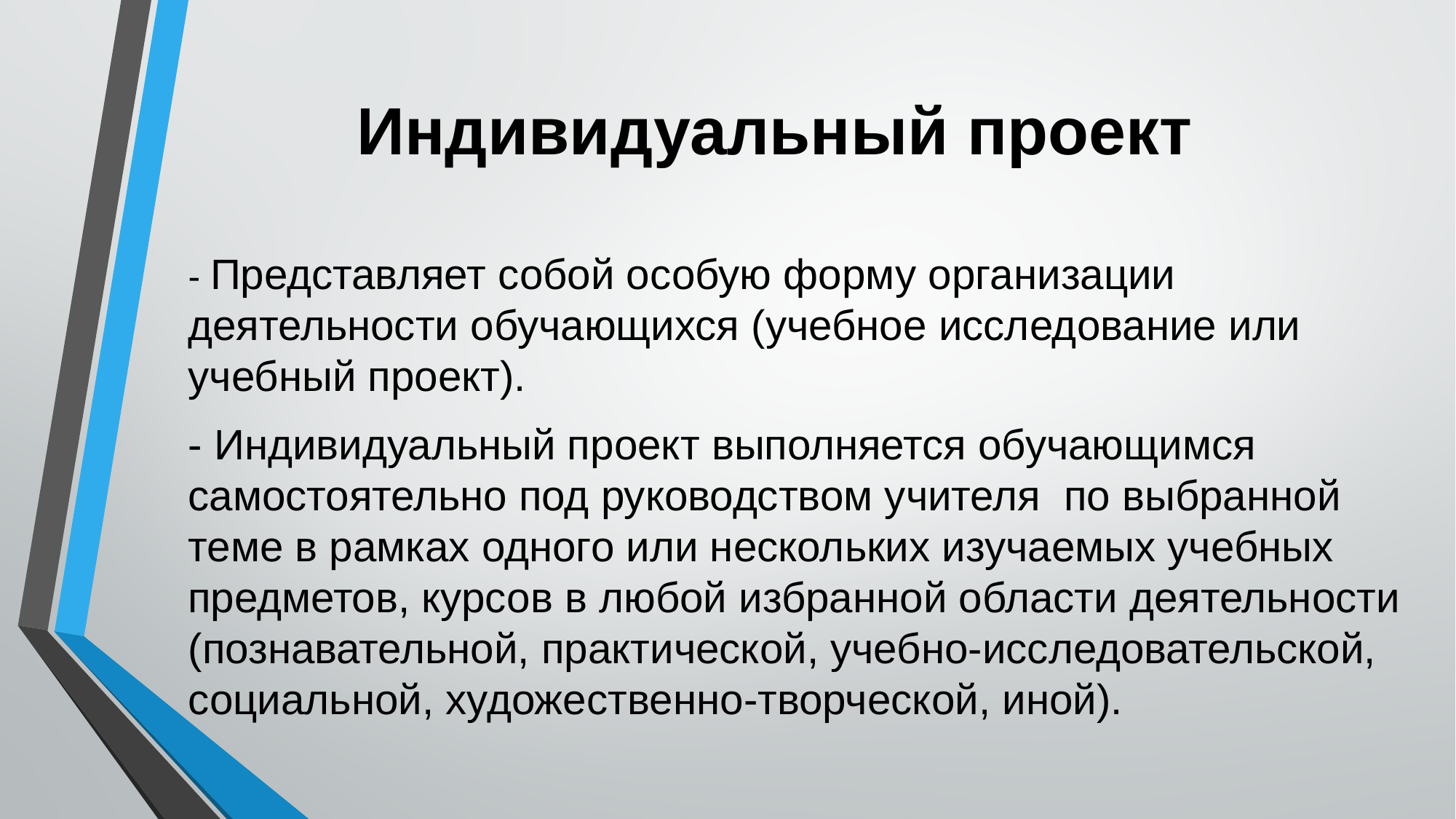

# Индивидуальный проект
- Представляет собой особую форму организации деятельности обучающихся (учебное исследование или учебный проект).
- Индивидуальный проект выполняется обучающимся самостоятельно под руководством учителя  по выбранной теме в рамках одного или нескольких изучаемых учебных предметов, курсов в любой избранной области деятельности (познавательной, практической, учебно-исследовательской, социальной, художественно-творческой, иной).